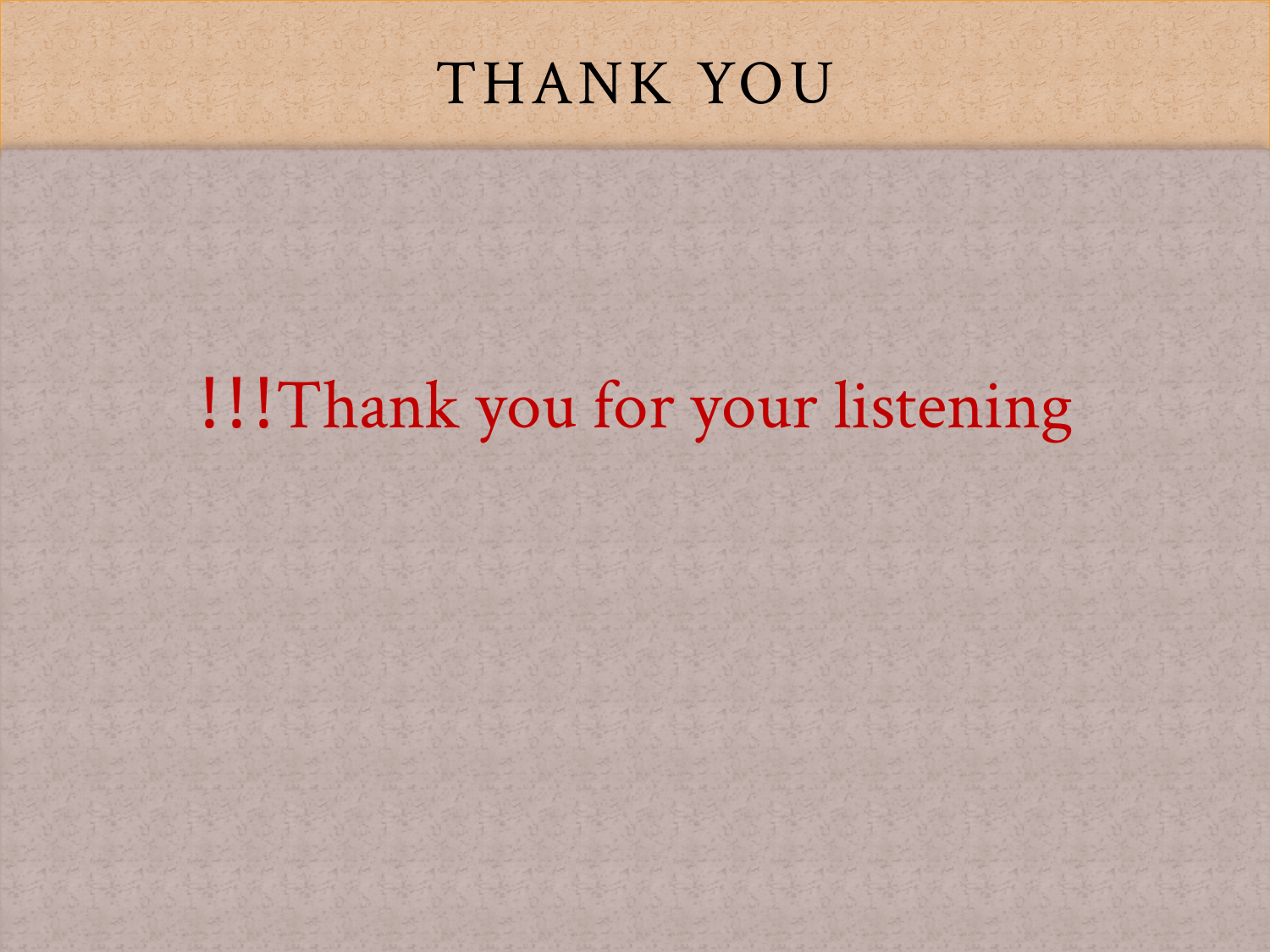

# THANK YOU

Thank you for your listening!!!